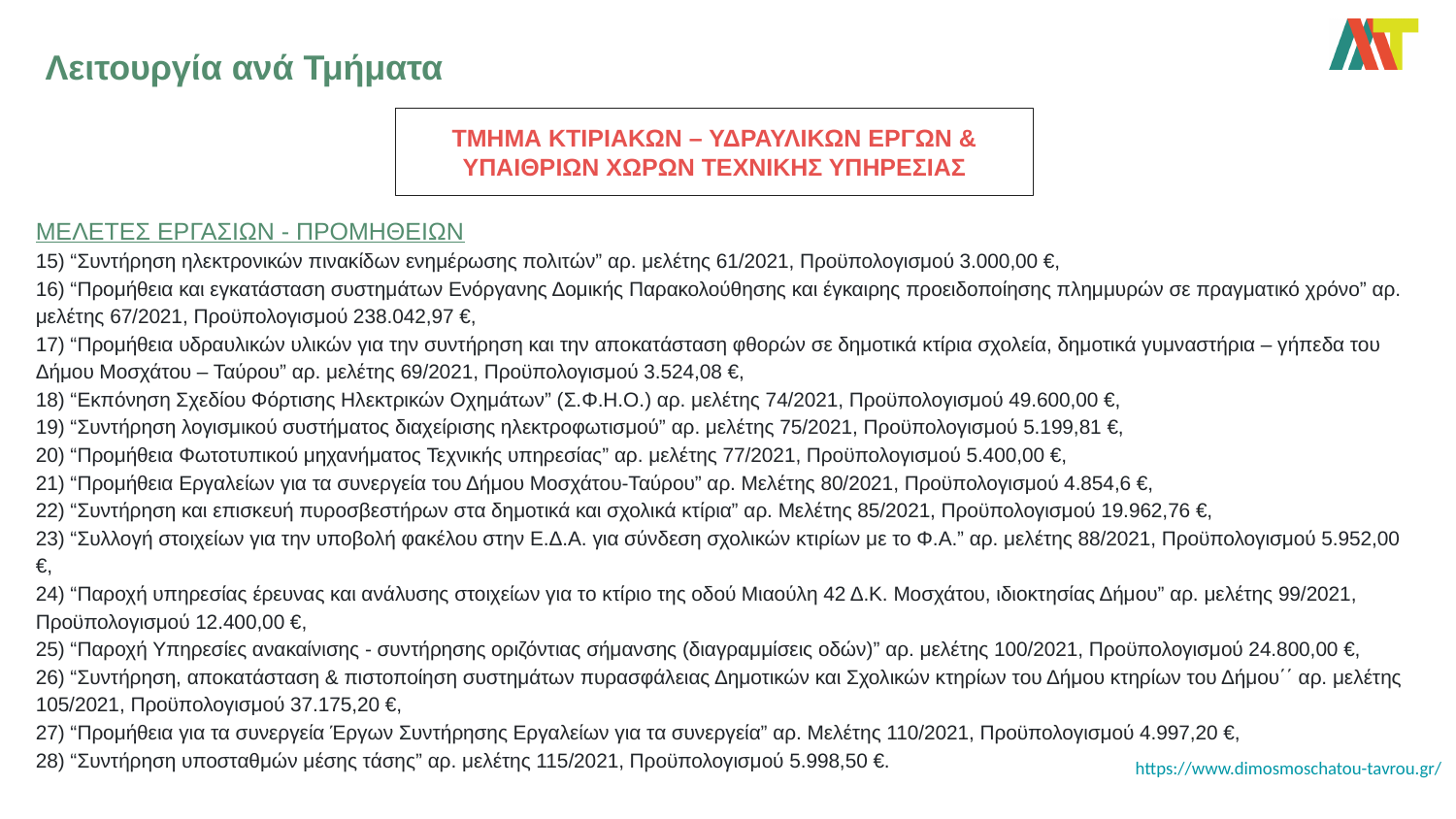

# Λειτουργία ανά Τμήματα
ΤΜΗΜΑ ΚΤΙΡΙΑΚΩΝ – ΥΔΡΑΥΛΙΚΩΝ ΕΡΓΩΝ & ΥΠΑΙΘΡΙΩΝ ΧΩΡΩΝ ΤΕΧΝΙΚΗΣ ΥΠΗΡΕΣΙΑΣ
ΜΕΛΕΤΕΣ ΕΡΓΑΣΙΩΝ - ΠΡΟΜΗΘΕΙΩΝ
15) “Συντήρηση ηλεκτρονικών πινακίδων ενημέρωσης πολιτών” αρ. μελέτης 61/2021, Προϋπολογισμού 3.000,00 €,
16) “Προμήθεια και εγκατάσταση συστημάτων Ενόργανης Δομικής Παρακολούθησης και έγκαιρης προειδοποίησης πλημμυρών σε πραγματικό χρόνο” αρ. μελέτης 67/2021, Προϋπολογισμού 238.042,97 €,
17) “Προμήθεια υδραυλικών υλικών για την συντήρηση και την αποκατάσταση φθορών σε δημοτικά κτίρια σχολεία, δημοτικά γυμναστήρια – γήπεδα του Δήμου Μοσχάτου – Ταύρου” αρ. μελέτης 69/2021, Προϋπολογισμού 3.524,08 €,
18) “Εκπόνηση Σχεδίου Φόρτισης Ηλεκτρικών Οχημάτων” (Σ.Φ.Η.Ο.) αρ. μελέτης 74/2021, Προϋπολογισμού 49.600,00 €,
19) “Συντήρηση λογισμικού συστήματος διαχείρισης ηλεκτροφωτισμού” αρ. μελέτης 75/2021, Προϋπολογισμού 5.199,81 €,
20) “Προμήθεια Φωτοτυπικού μηχανήματος Τεχνικής υπηρεσίας” αρ. μελέτης 77/2021, Προϋπολογισμού 5.400,00 €,
21) “Προμήθεια Εργαλείων για τα συνεργεία του Δήμου Μοσχάτου-Ταύρου” αρ. Μελέτης 80/2021, Προϋπολογισμού 4.854,6 €,
22) “Συντήρηση και επισκευή πυροσβεστήρων στα δημοτικά και σχολικά κτίρια” αρ. Μελέτης 85/2021, Προϋπολογισμού 19.962,76 €,
23) “Συλλογή στοιχείων για την υποβολή φακέλου στην Ε.Δ.Α. για σύνδεση σχολικών κτιρίων με το Φ.Α.” αρ. μελέτης 88/2021, Προϋπολογισμού 5.952,00 €,
24) “Παροχή υπηρεσίας έρευνας και ανάλυσης στοιχείων για το κτίριο της οδού Μιαούλη 42 Δ.Κ. Μοσχάτου, ιδιοκτησίας Δήμου” αρ. μελέτης 99/2021, Προϋπολογισμού 12.400,00 €,
25) “Παροχή Υπηρεσίες ανακαίνισης - συντήρησης οριζόντιας σήμανσης (διαγραμμίσεις οδών)” αρ. μελέτης 100/2021, Προϋπολογισμού 24.800,00 €,
26) “Συντήρηση, αποκατάσταση & πιστοποίηση συστημάτων πυρασφάλειας Δημοτικών και Σχολικών κτηρίων του Δήμου κτηρίων του Δήμου΄΄ αρ. μελέτης 105/2021, Προϋπολογισμού 37.175,20 €,
27) “Προμήθεια για τα συνεργεία Έργων Συντήρησης Εργαλείων για τα συνεργεία” αρ. Μελέτης 110/2021, Προϋπολογισμού 4.997,20 €,
28) “Συντήρηση υποσταθμών μέσης τάσης” αρ. μελέτης 115/2021, Προϋπολογισμού 5.998,50 €.
https://www.dimosmoschatou-tavrou.gr/